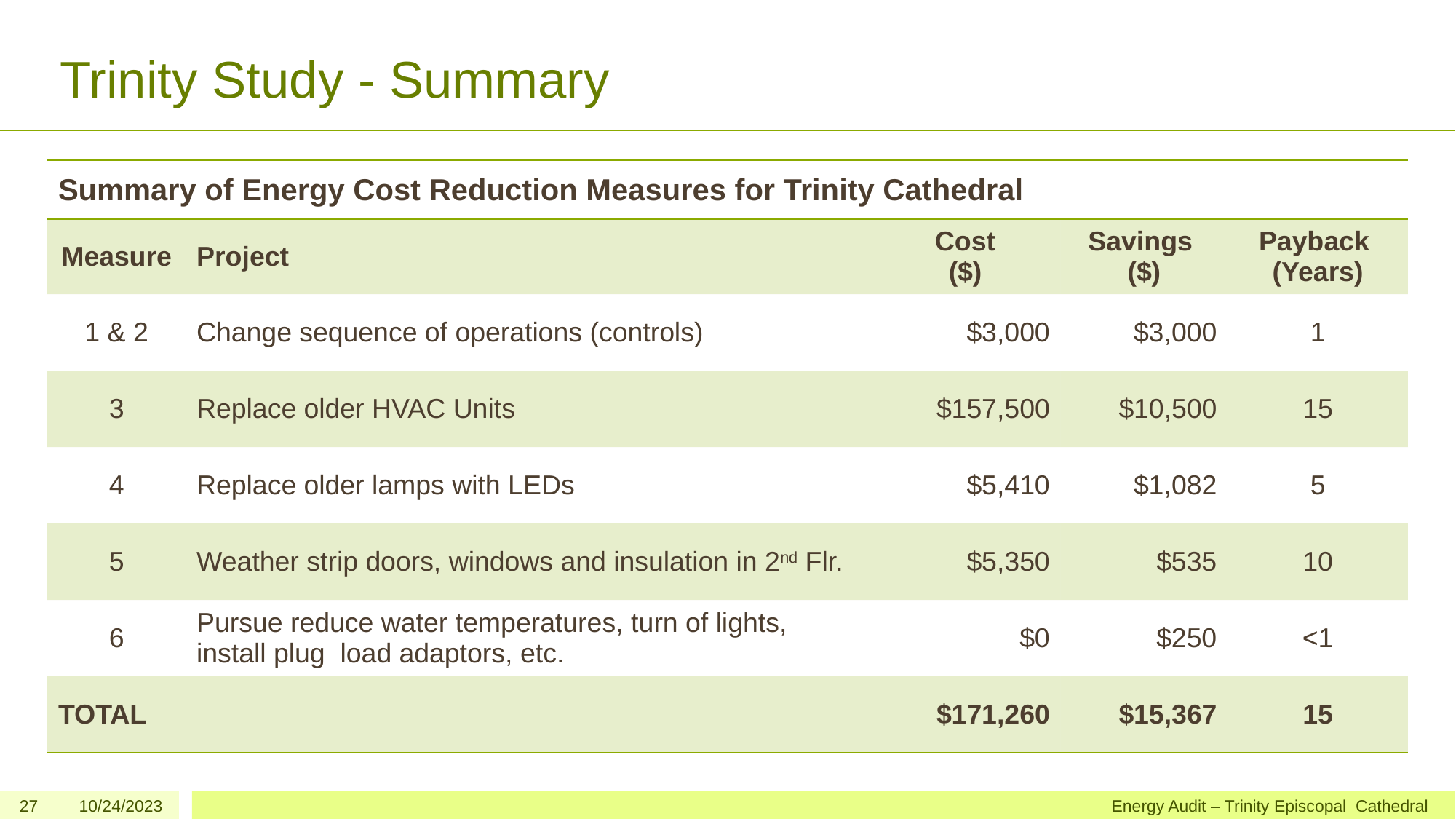

# Trinity Study - Summary
| Summary of Energy Cost Reduction Measures for Trinity Cathedral |  |  |  |  |  |
| --- | --- | --- | --- | --- | --- |
| Measure | Project |  | Cost ($) | Savings ($) | Payback (Years) |
| 1 & 2 | Change sequence of operations (controls) |  | $3,000 | $3,000 | 1 |
| 3 | Replace older HVAC Units |  | $157,500 | $10,500 | 15 |
| 4 | Replace older lamps with LEDs |  | $5,410 | $1,082 | 5 |
| 5 | Weather strip doors, windows and insulation in 2nd Flr. |  | $5,350 | $535 | 10 |
| 6 | Pursue reduce water temperatures, turn of lights, install plug load adaptors, etc. |  | $0 | $250 | <1 |
| TOTAL |  |  | $171,260 | $15,367 | 15 |
27
10/24/2023
Energy Audit – Trinity Episcopal  Cathedral